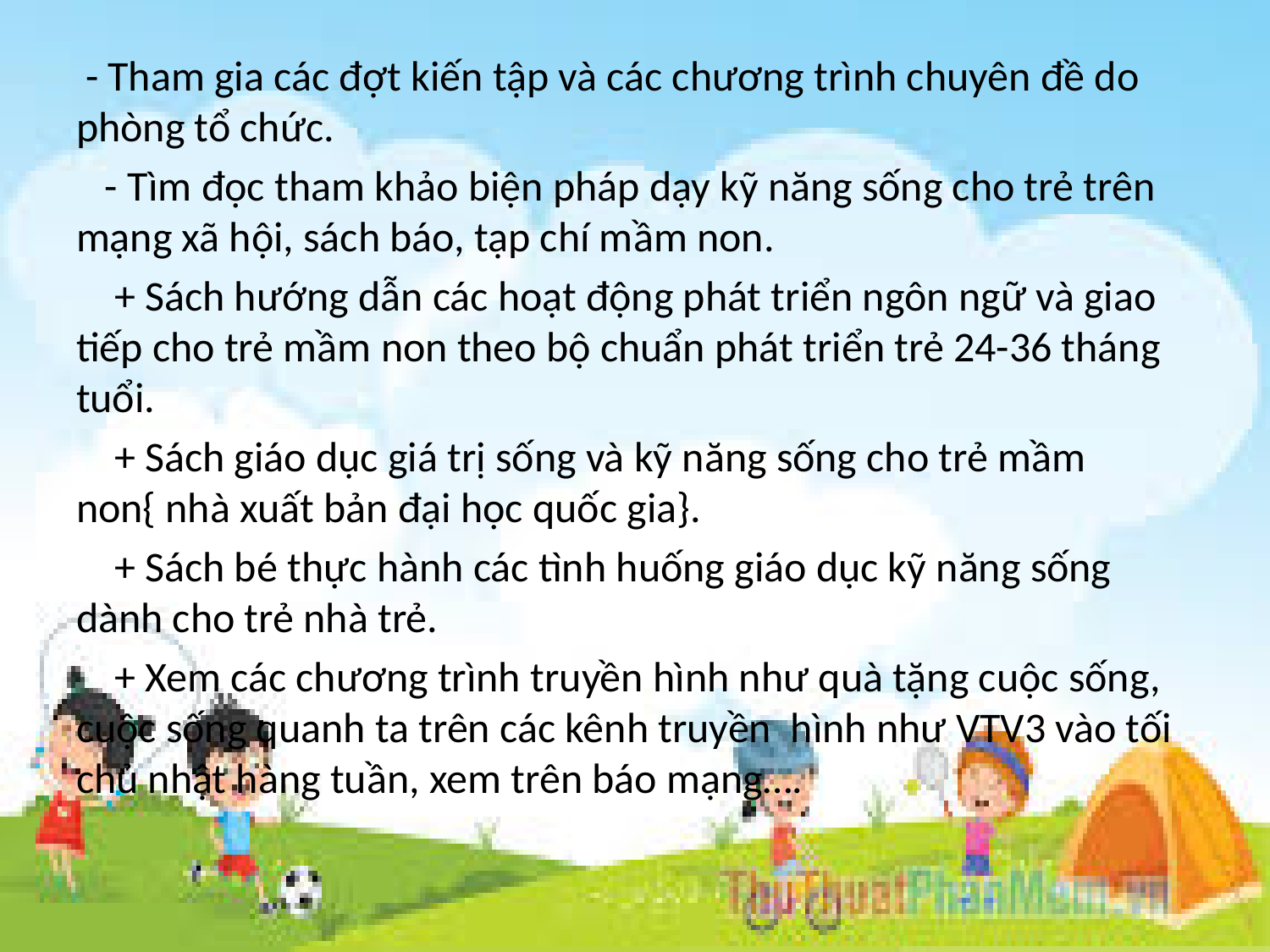

#
 - Tham gia các đợt kiến tập và các chương trình chuyên đề do phòng tổ chức.
   - Tìm đọc tham khảo biện pháp dạy kỹ năng sống cho trẻ trên mạng xã hội, sách báo, tạp chí mầm non.
    + Sách hướng dẫn các hoạt động phát triển ngôn ngữ và giao tiếp cho trẻ mầm non theo bộ chuẩn phát triển trẻ 24-36 tháng tuổi.
    + Sách giáo dục giá trị sống và kỹ năng sống cho trẻ mầm non{ nhà xuất bản đại học quốc gia}.
    + Sách bé thực hành các tình huống giáo dục kỹ năng sống dành cho trẻ nhà trẻ.
    + Xem các chương trình truyền hình như quà tặng cuộc sống, cuộc sống quanh ta trên các kênh truyền  hình như VTV3 vào tối chủ nhật hàng tuần, xem trên báo mạng….